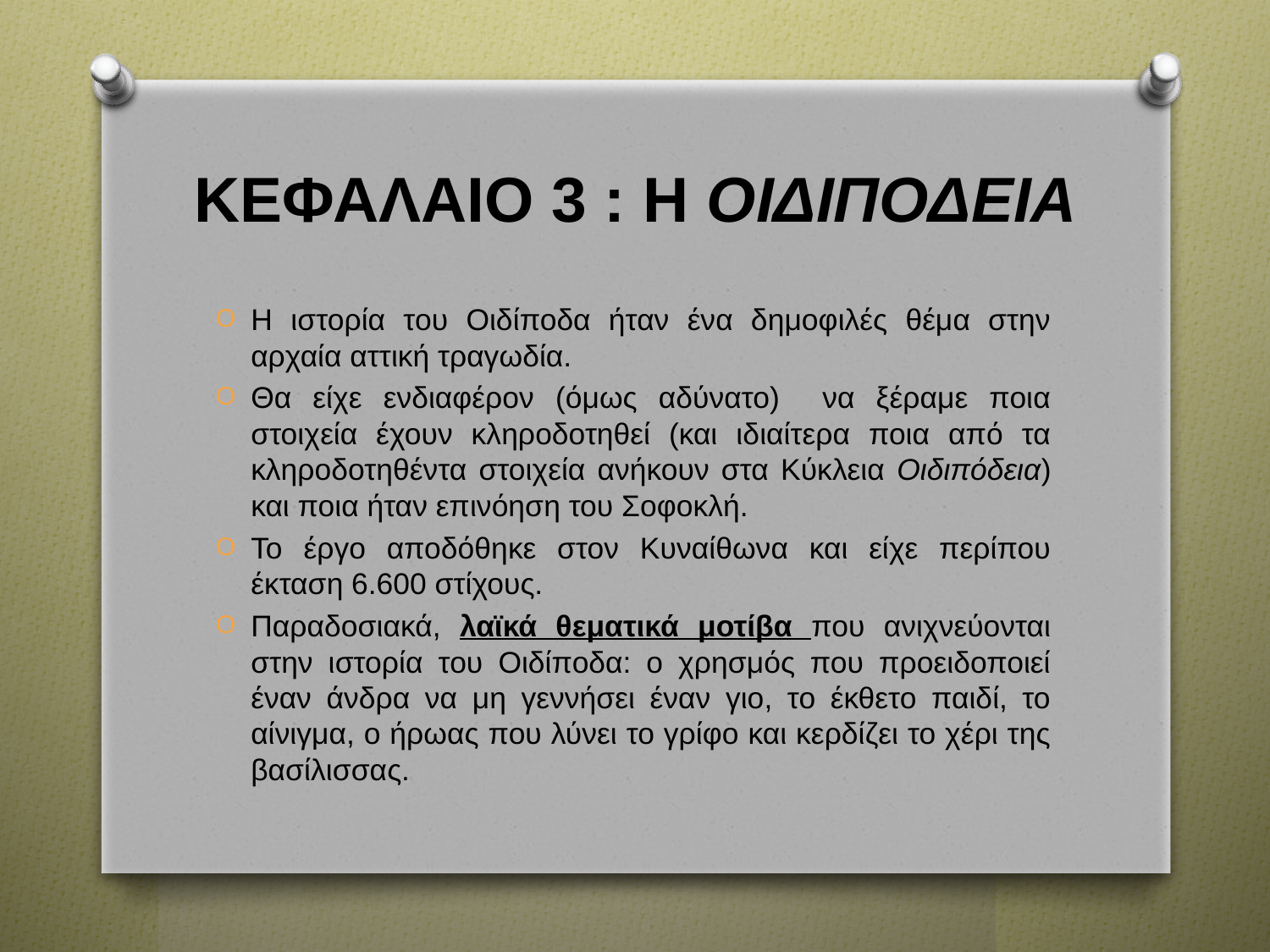

# ΚΕΦΑΛΑΙΟ 3 : Η ΟΙΔΙΠΟΔΕΙΑ
Η ιστορία του Οιδίποδα ήταν ένα δημοφιλές θέμα στην αρχαία αττική τραγωδία.
Θα είχε ενδιαφέρον (όμως αδύνατο)  να ξέραμε ποια στοιχεία έχουν κληροδοτηθεί (και ιδιαίτερα ποια από τα κληροδοτηθέντα στοιχεία ανήκουν στα Κύκλεια Οιδιπόδεια) και ποια ήταν επινόηση του Σοφοκλή.
Το έργο αποδόθηκε στον Κυναίθωνα και είχε περίπου έκταση 6.600 στίχους.
Παραδοσιακά, λαϊκά θεματικά μοτίβα που ανιχνεύονται στην ιστορία του Οιδίποδα: ο χρησμός που προειδοποιεί έναν άνδρα να μη γεννήσει έναν γιο, το έκθετο παιδί, το αίνιγμα, ο ήρωας που λύνει το γρίφο και κερδίζει το χέρι της βασίλισσας.